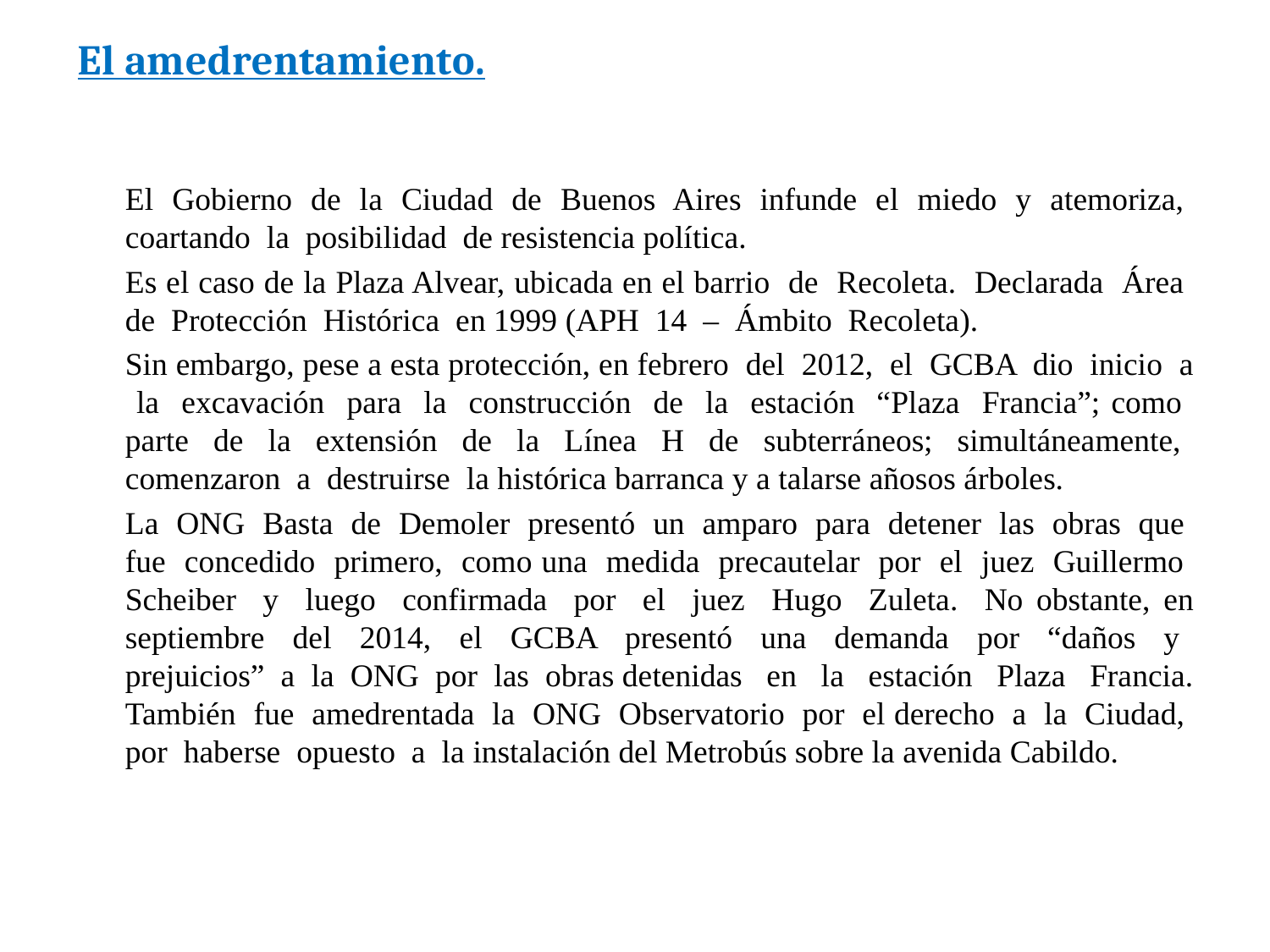

El amedrentamiento.

	El  Gobierno  de  la  Ciudad  de  Buenos  Aires  infunde  el  miedo  y  atemoriza,  coartando  la  posibilidad  de resistencia política.
	Es el caso de la Plaza Alvear, ubicada en el barrio  de  Recoleta.  Declarada  Área  de  Protección  Histórica  en 1999 (APH  14  –  Ámbito  Recoleta).
	Sin embargo, pese a esta protección, en febrero  del  2012,  el  GCBA  dio  inicio  a  la  excavación  para  la  construcción  de  la  estación  “Plaza  Francia”; como  parte  de  la  extensión  de  la  Línea  H  de  subterráneos;  simultáneamente,  comenzaron  a  destruirse  la histórica barranca y a talarse añosos árboles.
	La  ONG  Basta  de  Demoler  presentó  un  amparo  para  detener  las  obras  que  fue  concedido  primero,  como una  medida  precautelar  por  el  juez  Guillermo  Scheiber  y  luego  confirmada  por  el  juez  Hugo  Zuleta.  No obstante, en septiembre  del  2014,  el  GCBA  presentó  una  demanda  por  “daños  y  prejuicios”  a  la  ONG  por  las  obras detenidas   en   la   estación   Plaza   Francia. También  fue  amedrentada  la  ONG  Observatorio  por  el derecho  a  la  Ciudad,  por  haberse  opuesto  a  la instalación del Metrobús sobre la avenida Cabildo.